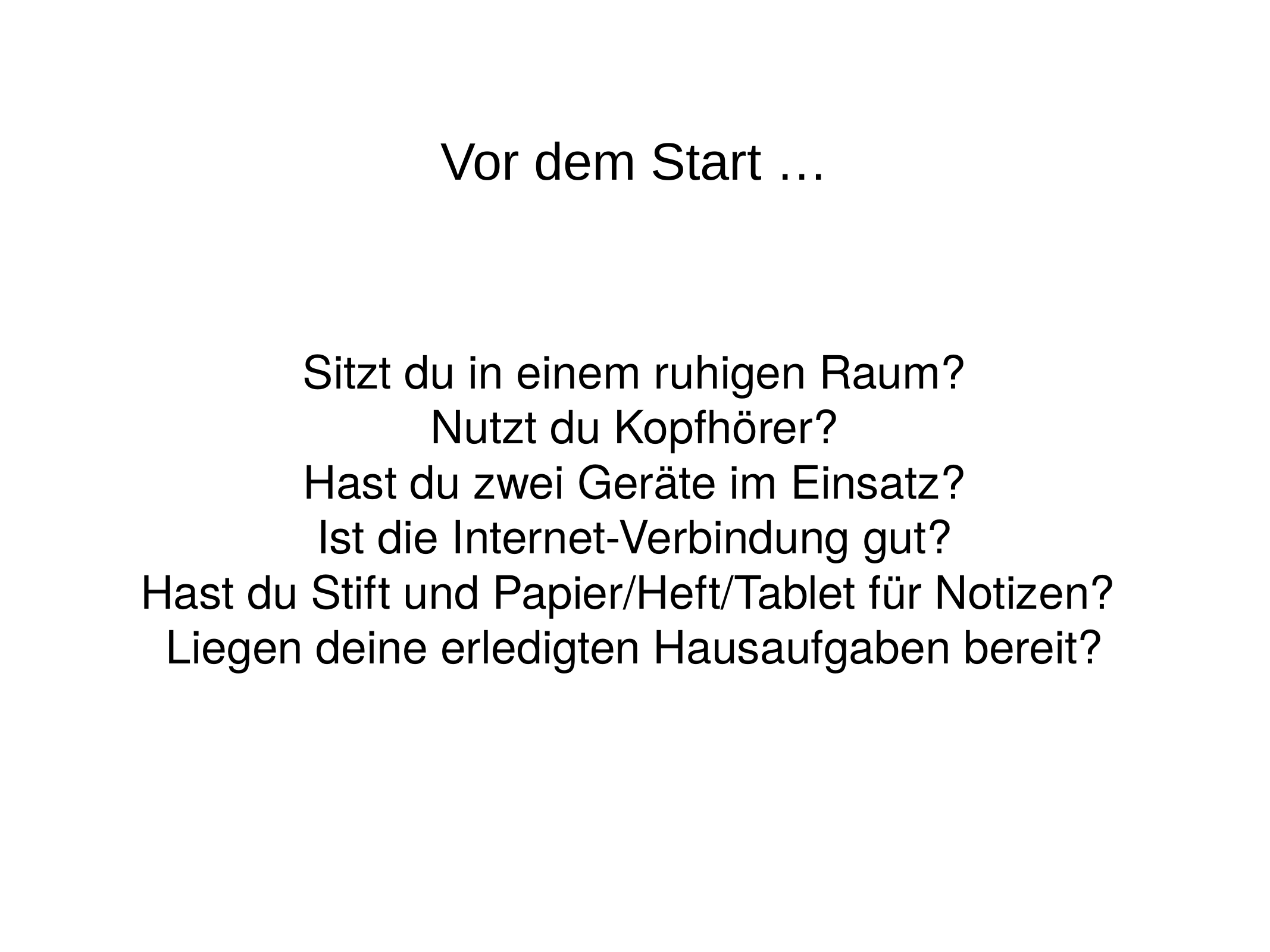

# Vor dem Start …
Sitzt du in einem ruhigen Raum?
Nutzt du Kopfhörer?
Hast du zwei Geräte im Einsatz?
Ist die Internet-Verbindung gut?
Hast du Stift und Papier/Heft/Tablet für Notizen?
Liegen deine erledigten Hausaufgaben bereit?